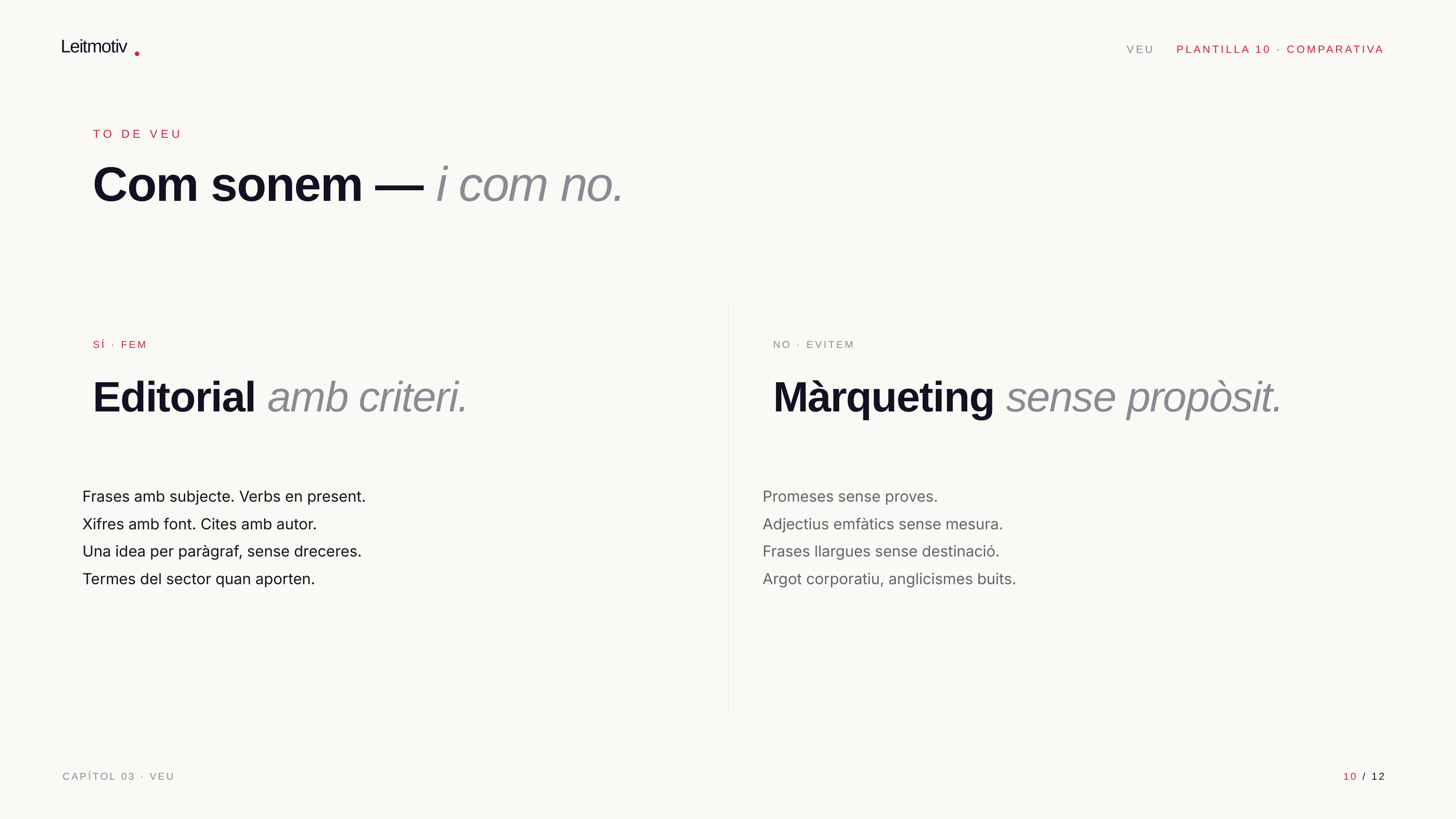

Leitmotiv
VEU
PLANTILLA 10 · COMPARATIVA

TO DE VEU
Com sonem — i com no.

SÍ · FEM
NO · EVITEM
Editorial amb criteri.
Màrqueting sense propòsit.
Frases amb subjecte. Verbs en present.
Xifres amb font. Cites amb autor.
Una idea per paràgraf, sense dreceres.
Termes del sector quan aporten.
Promeses sense proves.
Adjectius emfàtics sense mesura.
Frases llargues sense destinació.
Argot corporatiu, anglicismes buits.
CAPÍTOL 03 · VEU
10 / 12